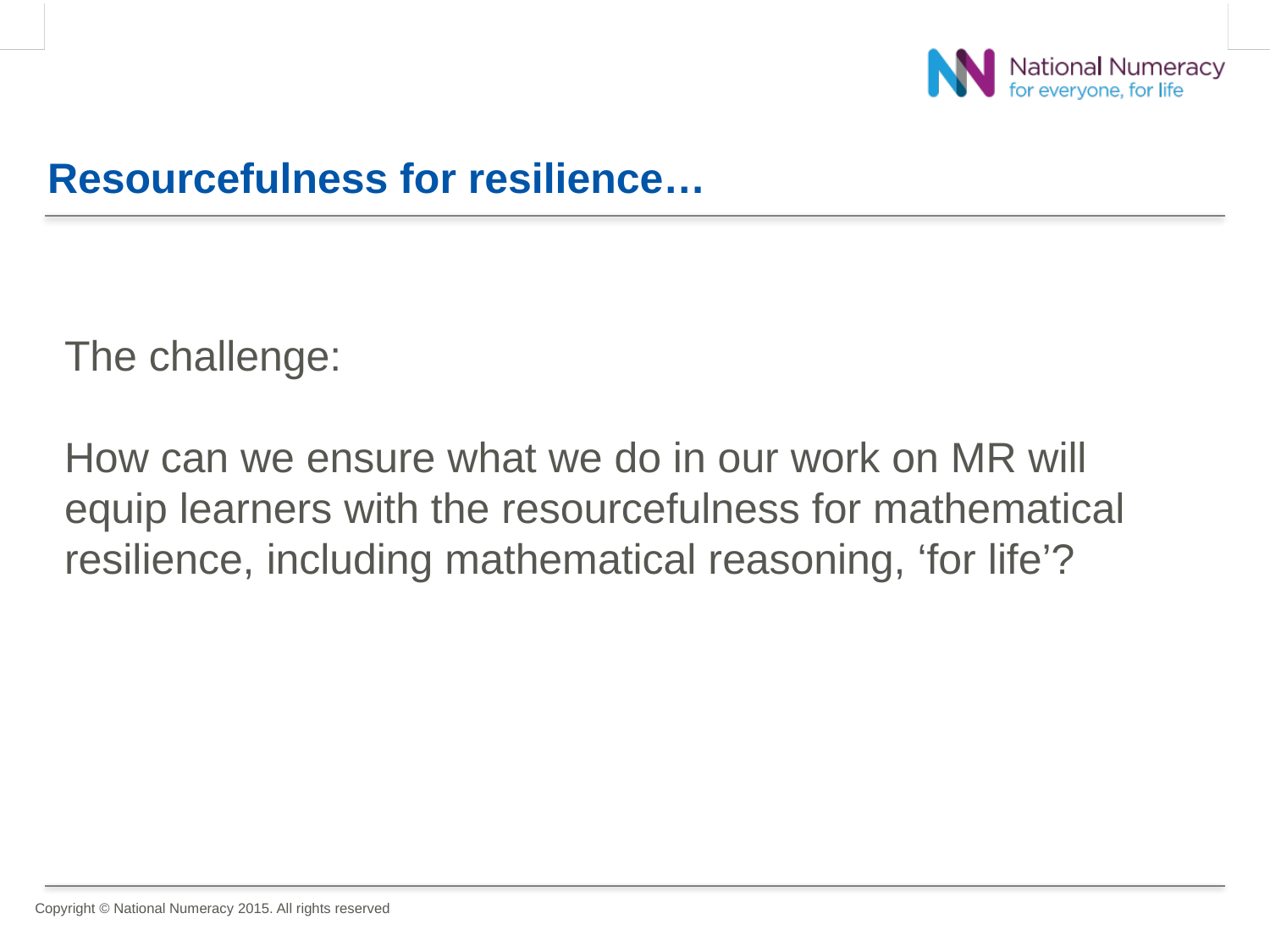

# Resourcefulness for resilience…
The challenge:

How can we ensure what we do in our work on MR will equip learners with the resourcefulness for mathematical resilience, including mathematical reasoning, ‘for life’?

Copyright © National Numeracy 2015. All rights reserved